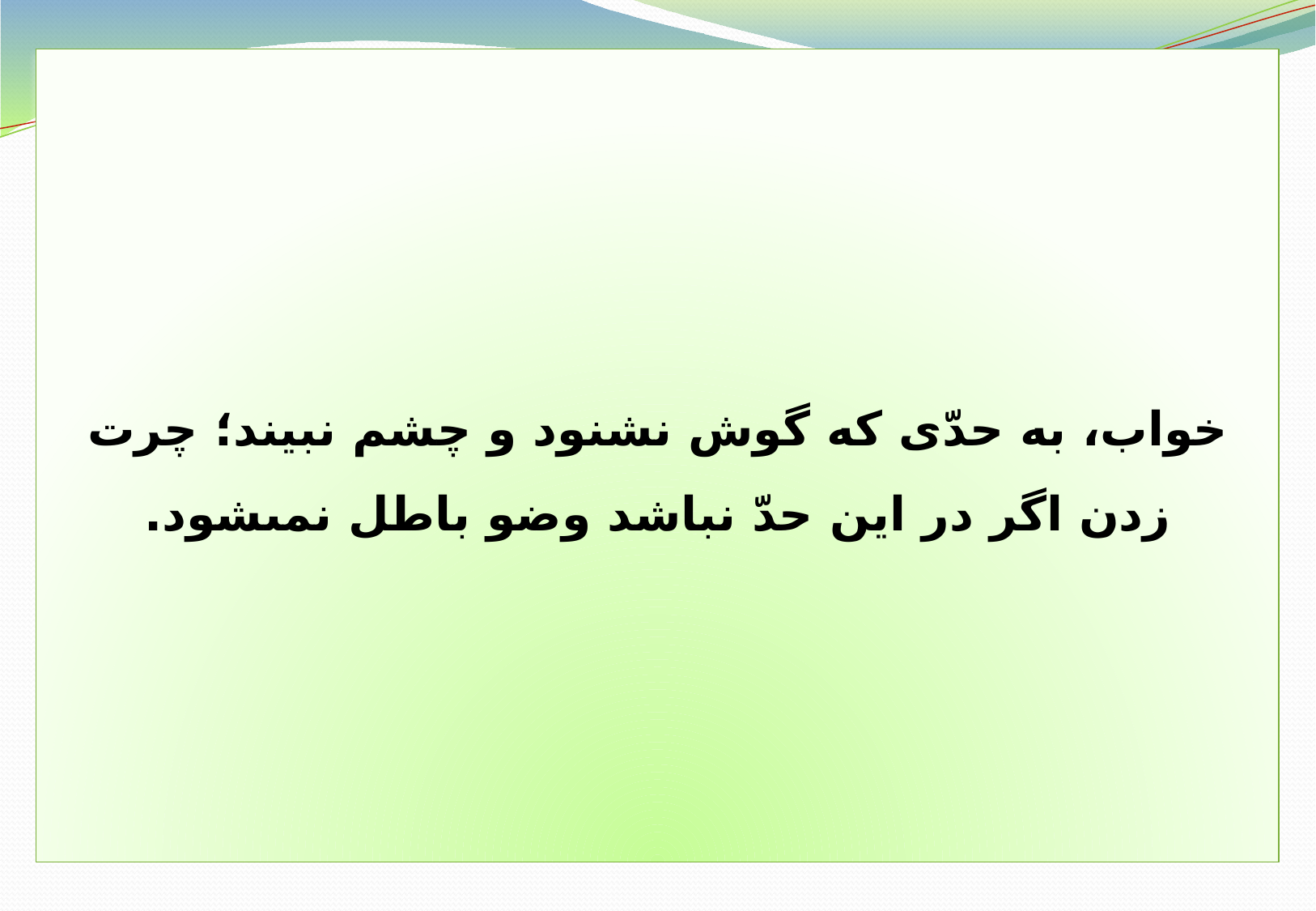

خواب، به حدّى كه گوش نشنود و چشم نبيند؛ چرت زدن اگر در اين حدّ نباشد وضو باطل نمى‏شود.